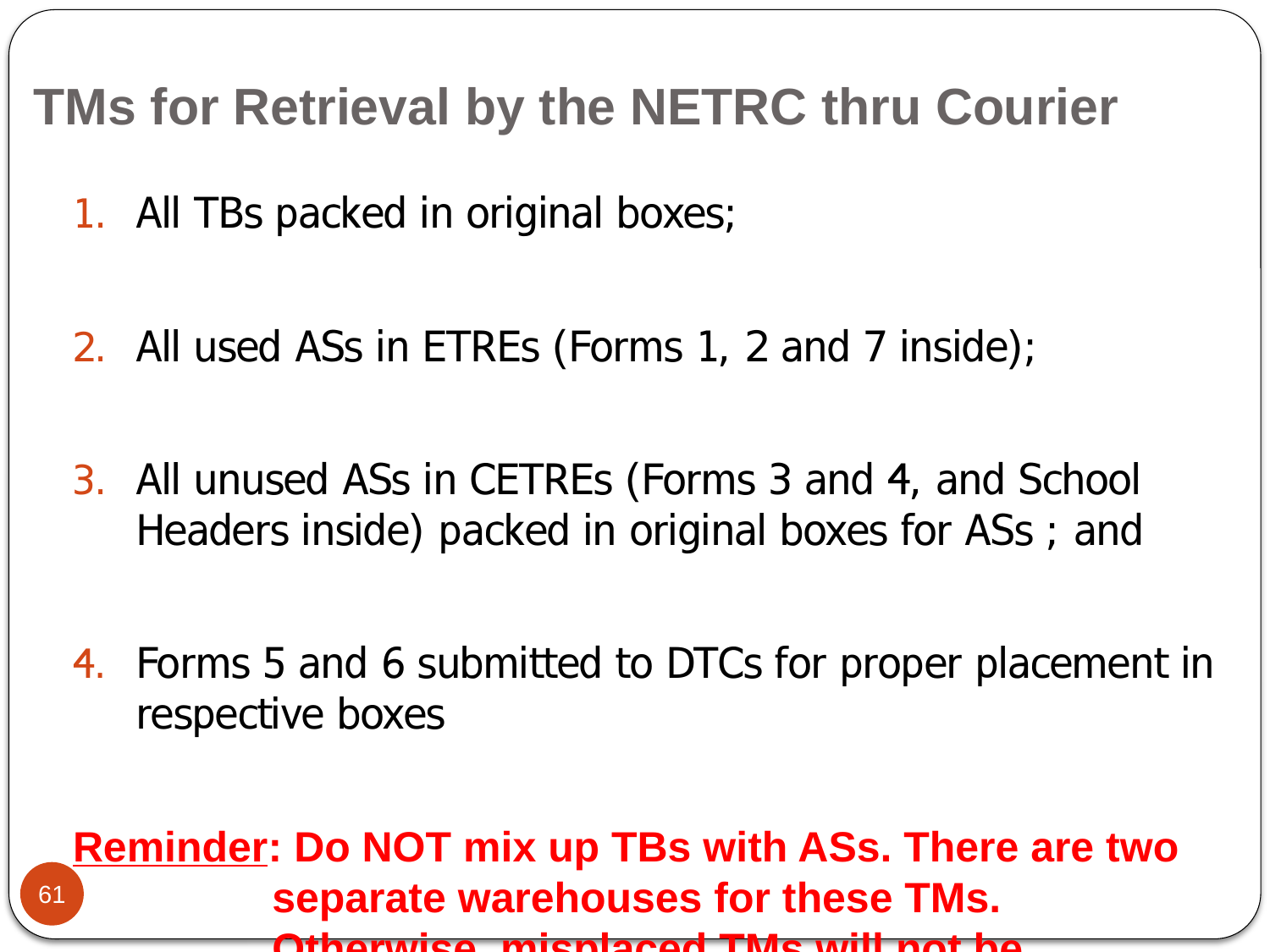

# TMs for Retrieval by the NETRC thru Courier
All TBs packed in original boxes;

All used ASs in ETREs (Forms 1, 2 and 7 inside);

All unused ASs in CETREs (Forms 3 and 4, and School Headers inside) packed in original boxes for ASs ; and

Forms 5 and 6 submitted to DTCs for proper placement in respective boxes

Reminder: Do NOT mix up TBs with ASs. There are two separate warehouses for these TMs. Otherwise, misplaced TMs will not be accounted for properly.

61